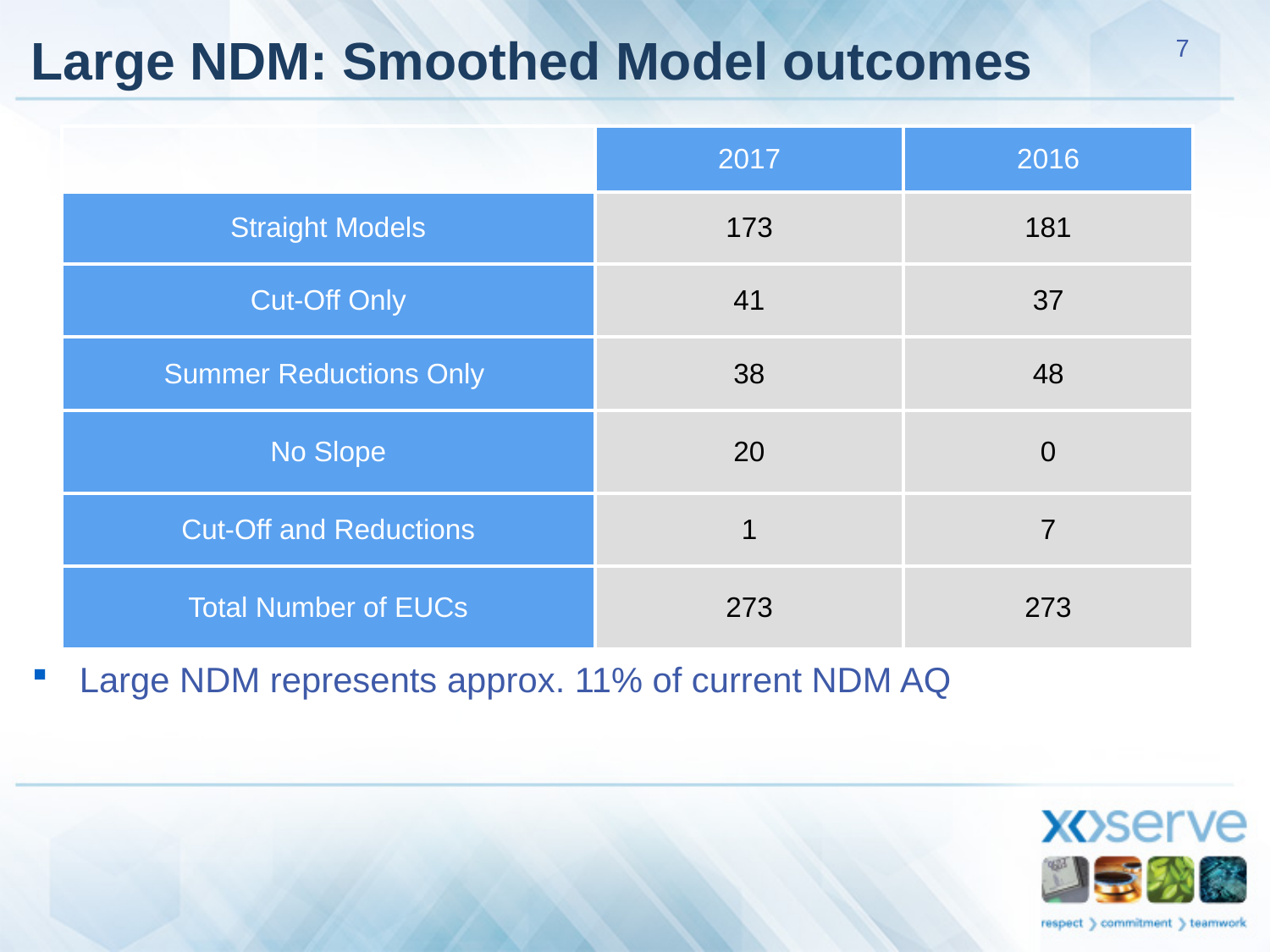

# Large NDM: Smoothed Model outcomes

Large NDM represents approx. 11% of current NDM AQ
|  | 2017 | 2016 |
| --- | --- | --- |
| Straight Models | 173 | 181 |
| Cut-Off Only | 41 | 37 |
| Summer Reductions Only | 38 | 48 |
| No Slope | 20 | 0 |
| Cut-Off and Reductions | 1 | 7 |
| Total Number of EUCs | 273 | 273 |